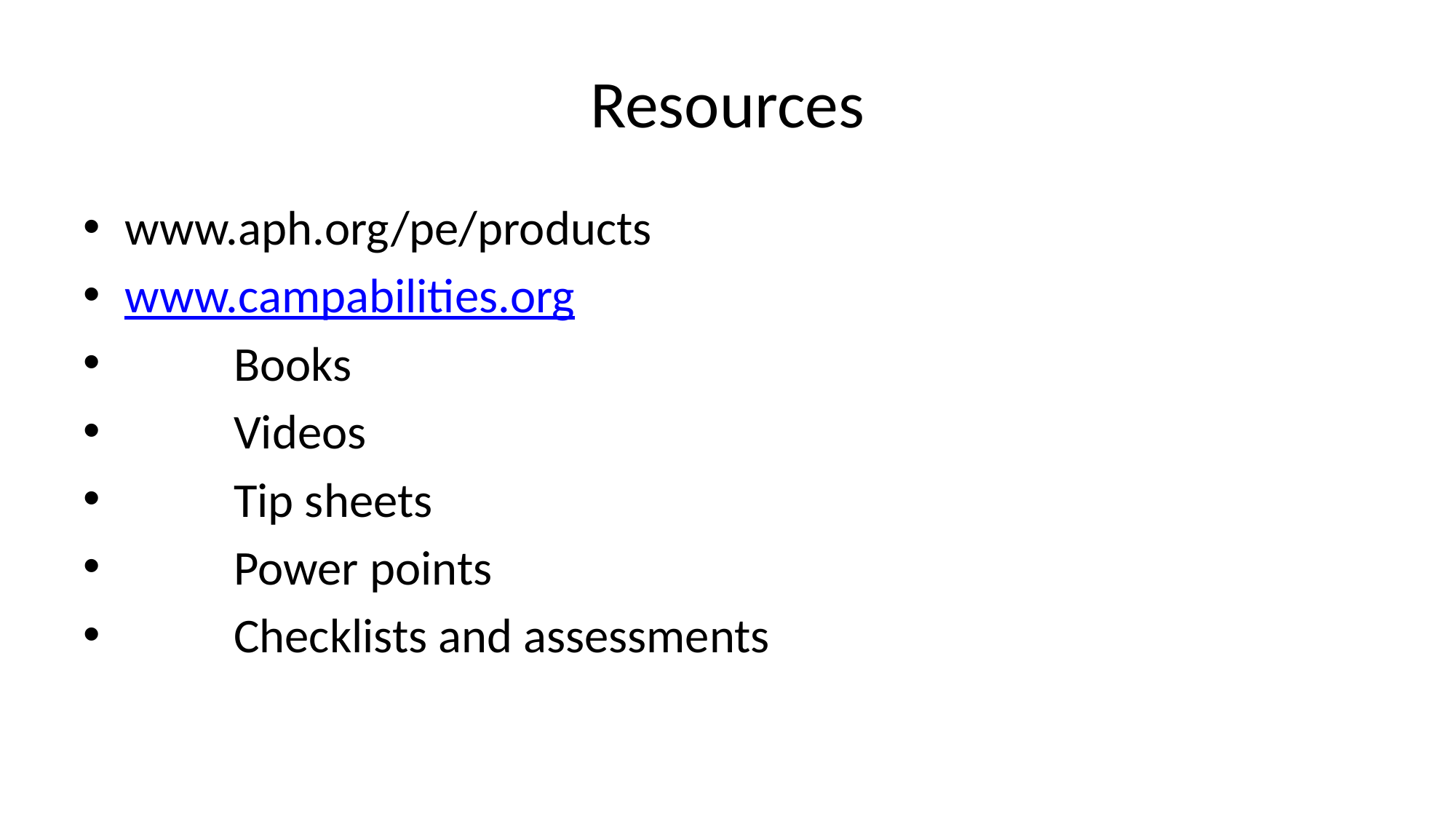

# Resources
www.aph.org/pe/products
www.campabilities.org
	Books
	Videos
	Tip sheets
	Power points
	Checklists and assessments